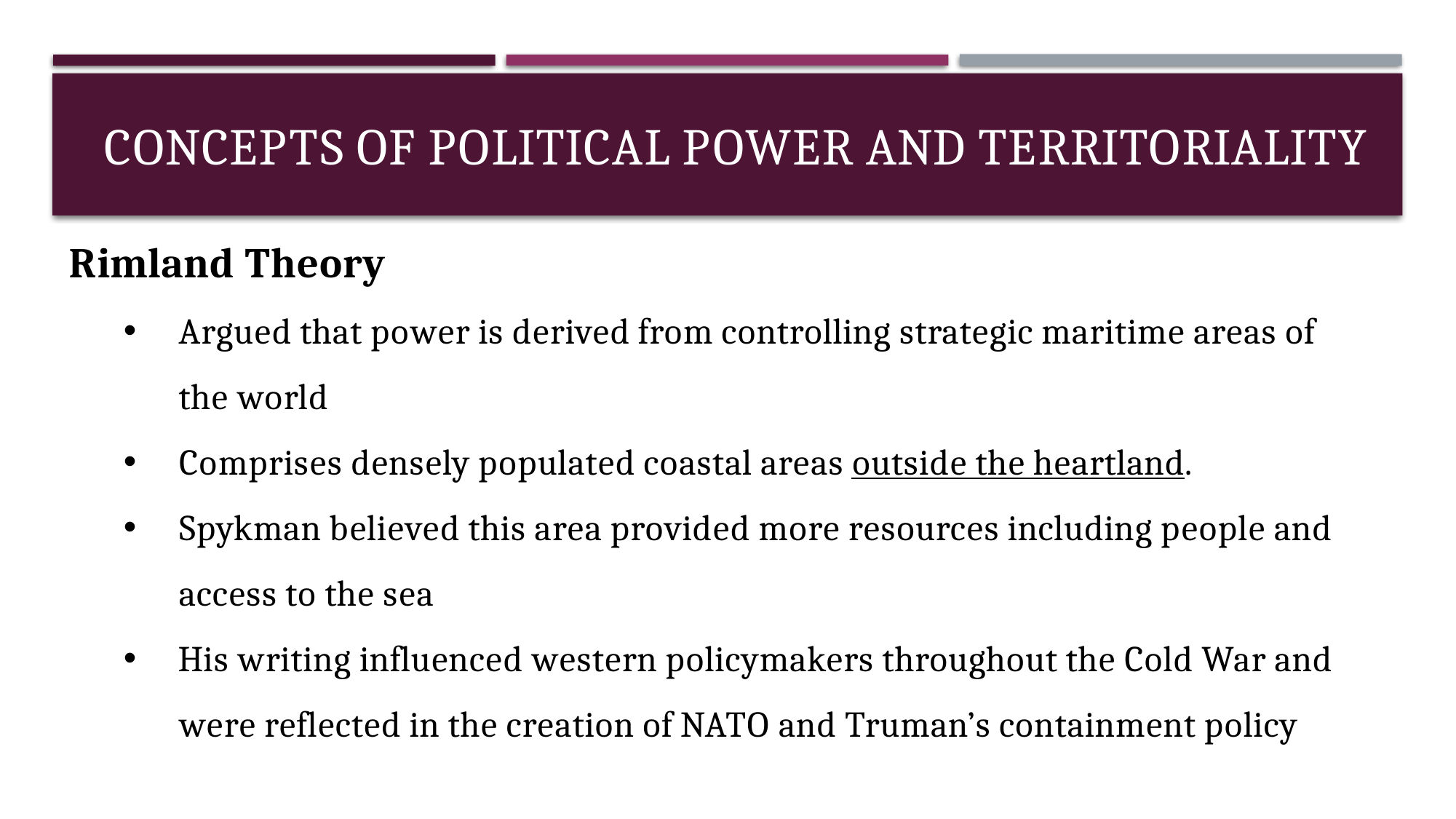

# Concepts of political power and territoriality
Rimland Theory
Argued that power is derived from controlling strategic maritime areas of the world
Comprises densely populated coastal areas outside the heartland.
Spykman believed this area provided more resources including people and access to the sea
His writing influenced western policymakers throughout the Cold War and were reflected in the creation of NATO and Truman’s containment policy